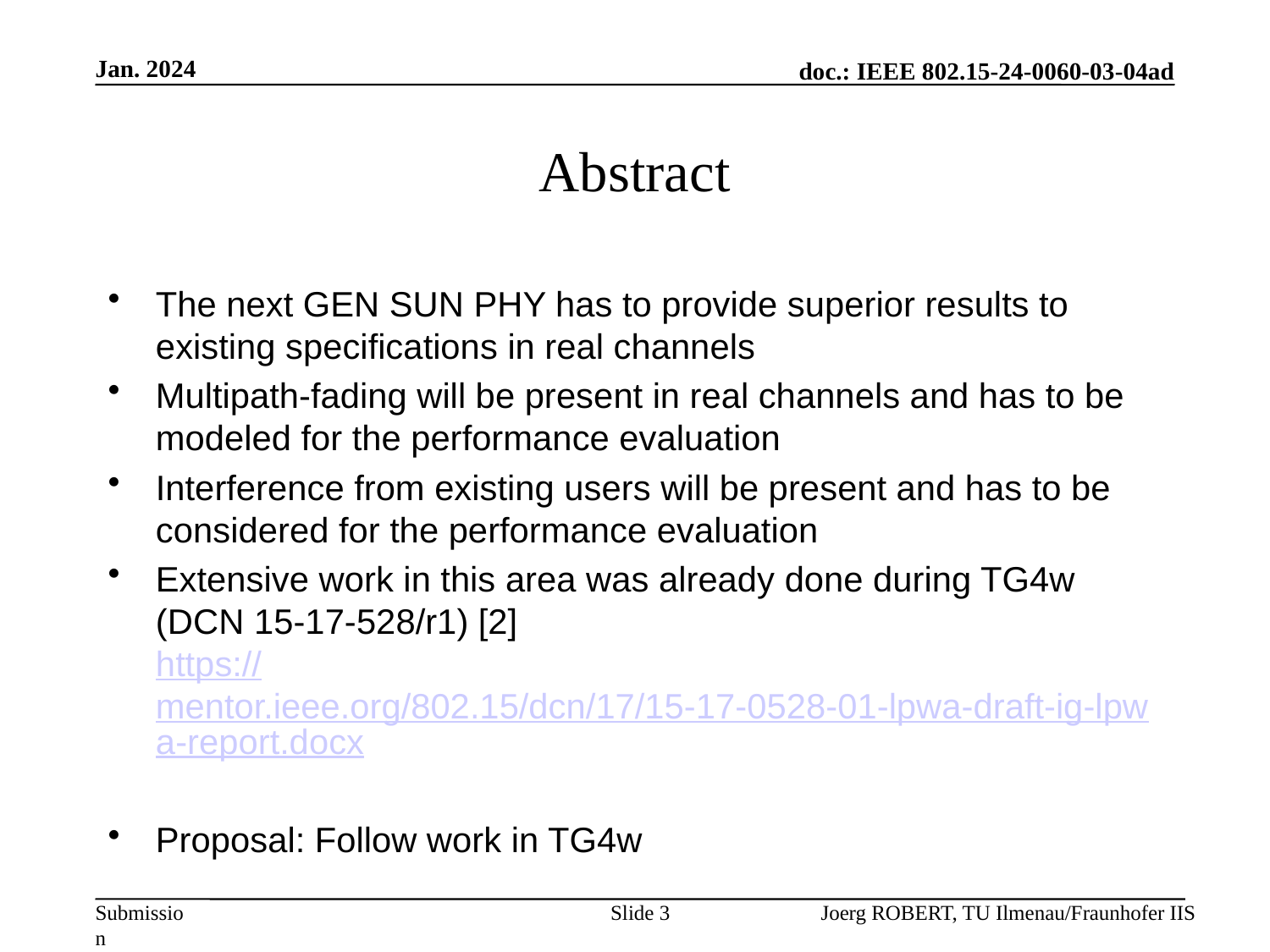

Jan. 2024
# Abstract
The next GEN SUN PHY has to provide superior results to existing specifications in real channels
Multipath-fading will be present in real channels and has to be modeled for the performance evaluation
Interference from existing users will be present and has to be considered for the performance evaluation
Extensive work in this area was already done during TG4w (DCN 15-17-528/r1) [2]
https://mentor.ieee.org/802.15/dcn/17/15-17-0528-01-lpwa-draft-ig-lpwa-report.docx

Proposal: Follow work in TG4w

Slide 3
Joerg ROBERT, TU Ilmenau/Fraunhofer IIS